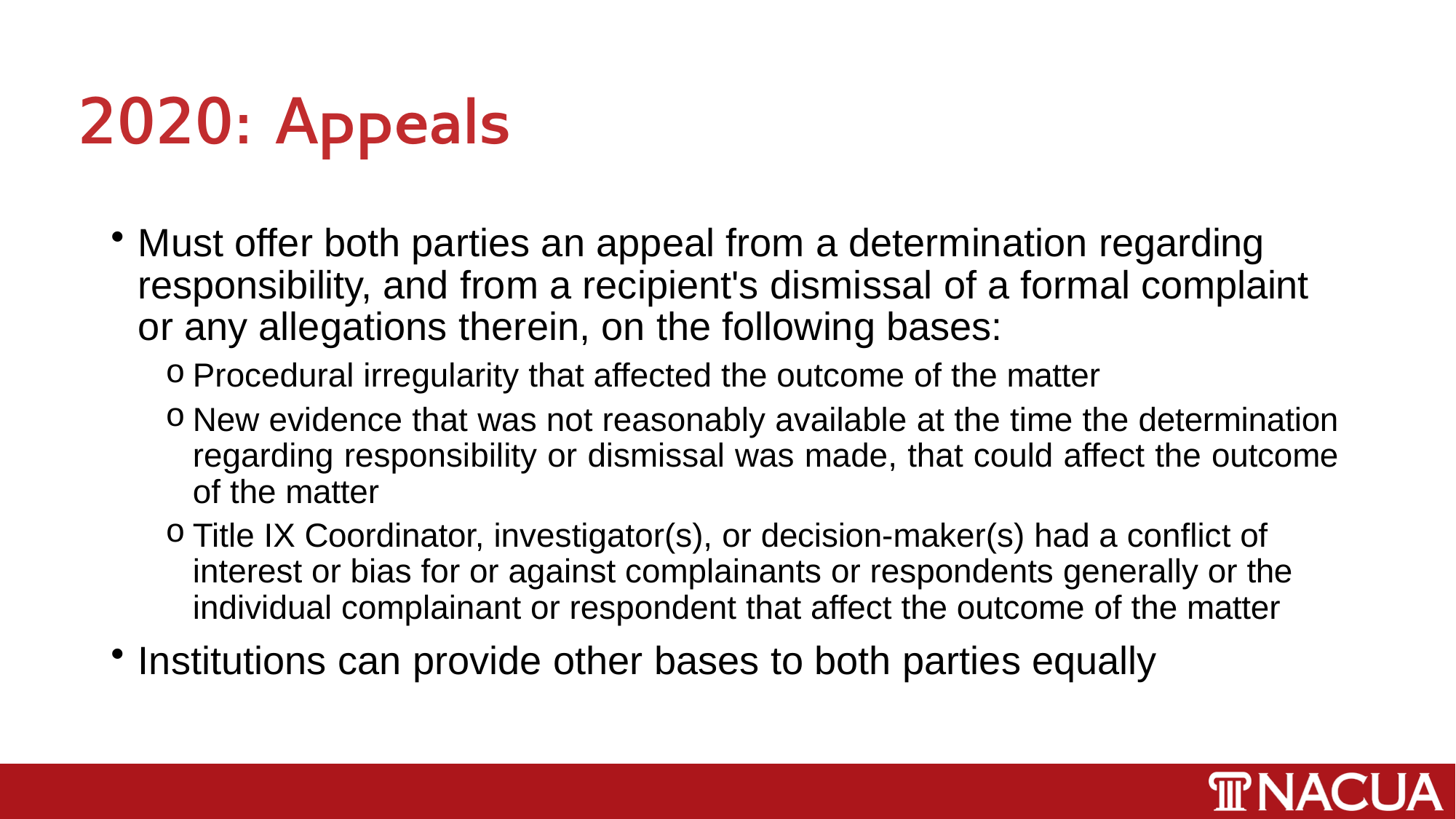

# 2020: Appeals
Must offer both parties an appeal from a determination regarding responsibility, and from a recipient's dismissal of a formal complaint or any allegations therein, on the following bases:
Procedural irregularity that affected the outcome of the matter
New evidence that was not reasonably available at the time the determination regarding responsibility or dismissal was made, that could affect the outcome of the matter
Title IX Coordinator, investigator(s), or decision-maker(s) had a conflict of interest or bias for or against complainants or respondents generally or the individual complainant or respondent that affect the outcome of the matter
Institutions can provide other bases to both parties equally